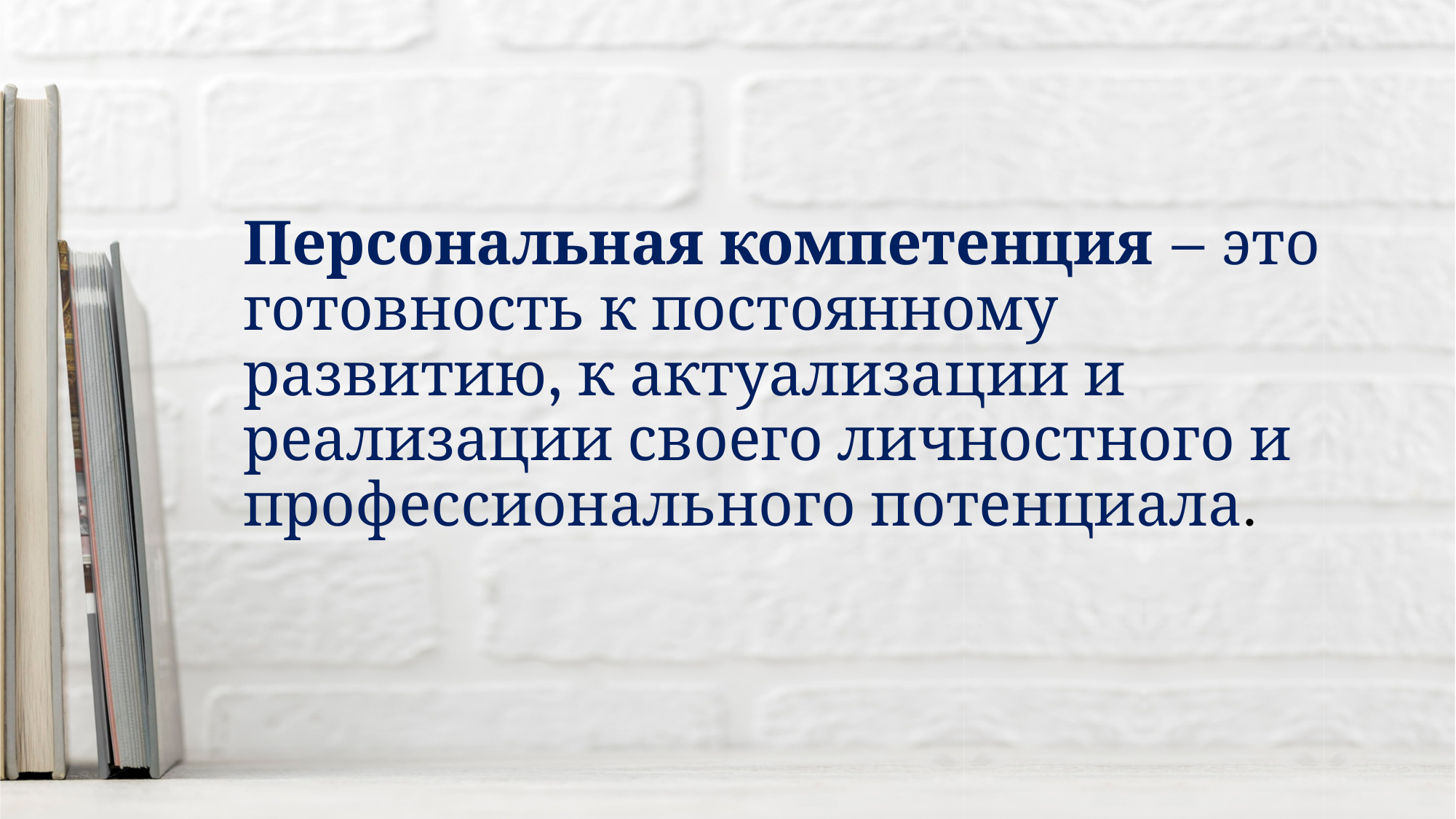

Персональная компетенция – это готовность к постоянному развитию, к актуализации и реализации своего личностного и профессионального потенциала.